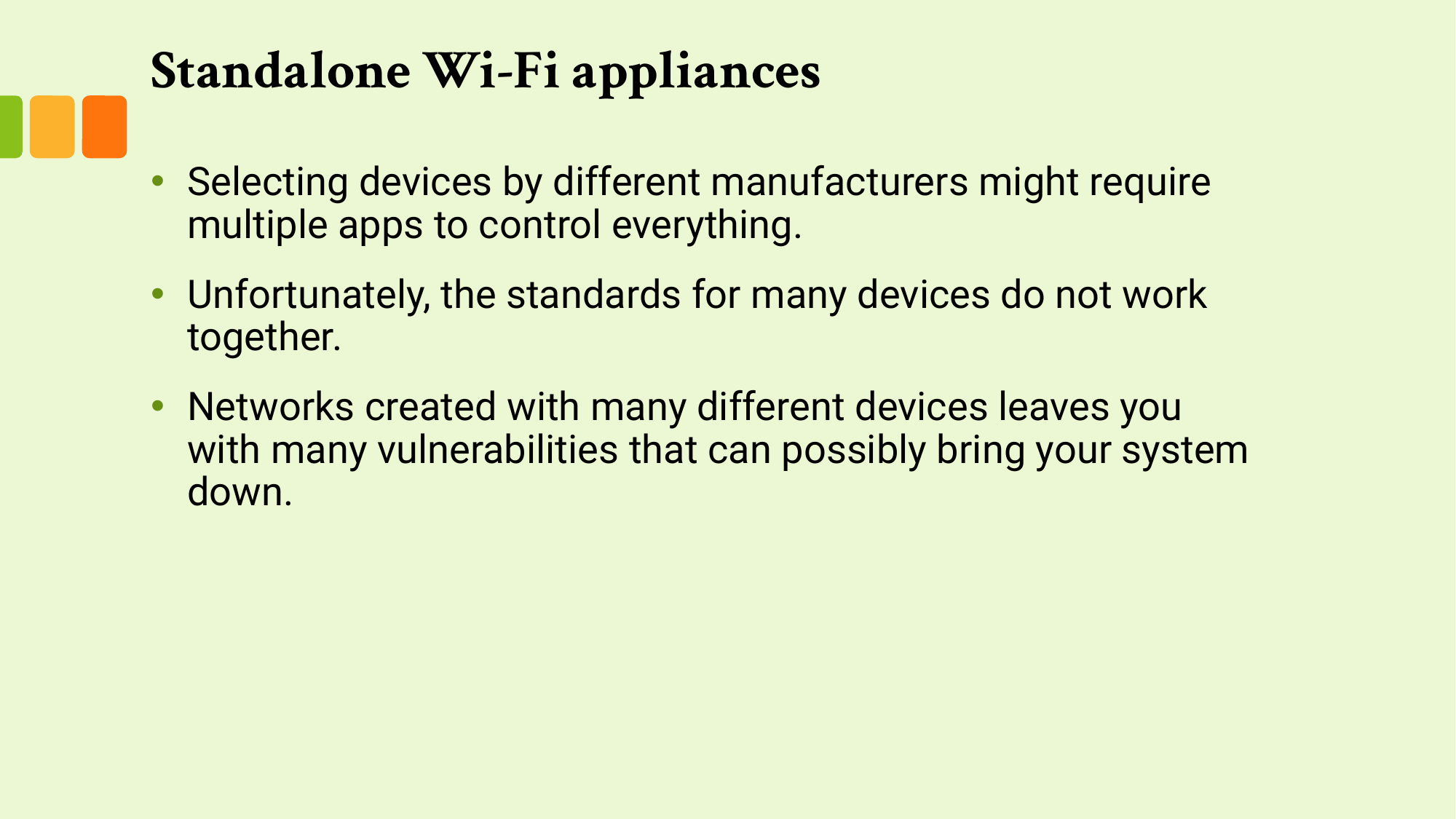

# Standalone Wi-Fi appliances
Selecting devices by different manufacturers might require
multiple apps to control everything.
Unfortunately, the standards for many devices do not work together.
Networks created with many different devices leaves you
with many vulnerabilities that can possibly bring your system
down.